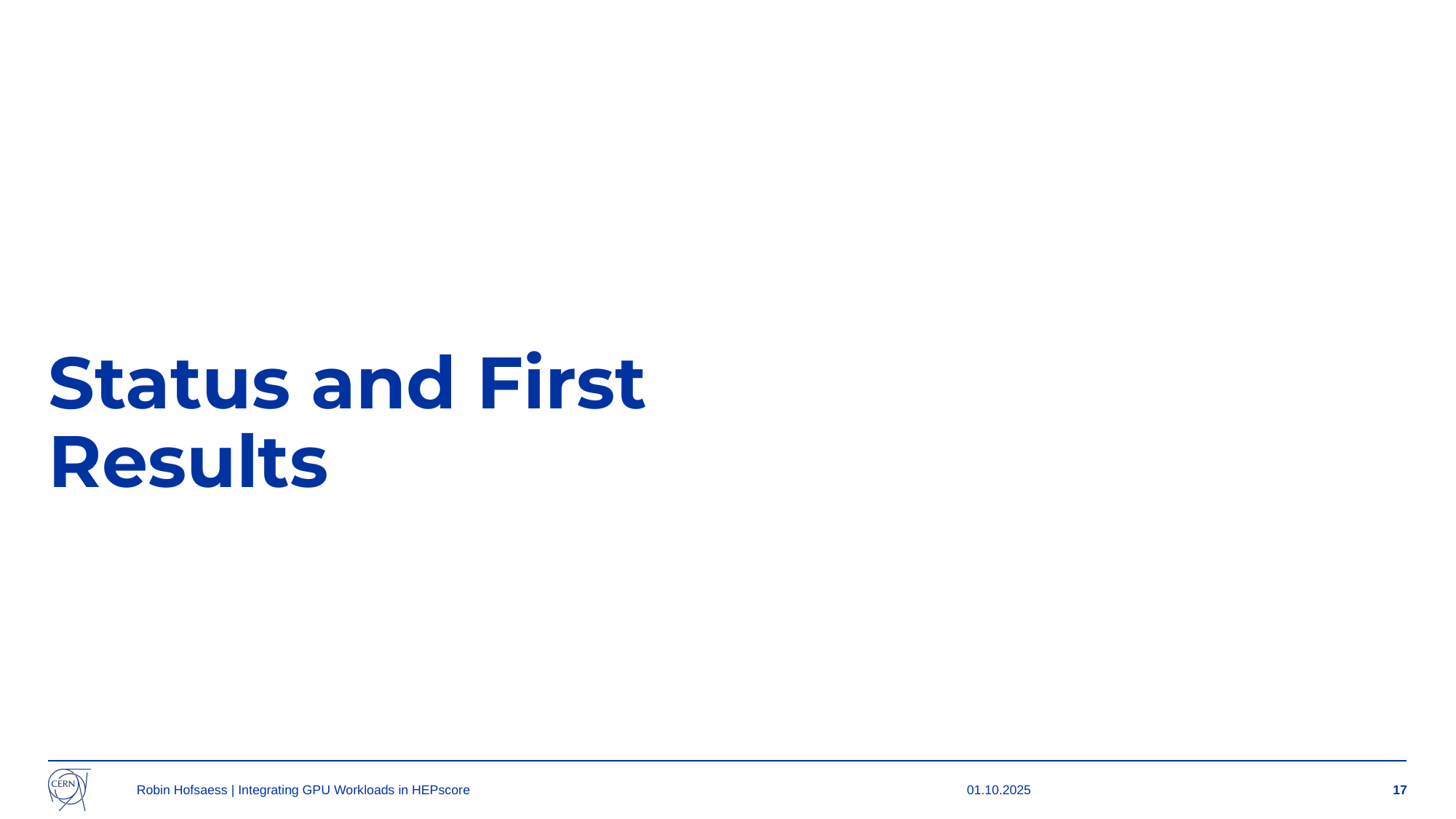

# Status and First Results
Robin Hofsaess | Integrating GPU Workloads in HEPscore
01.10.2025
17